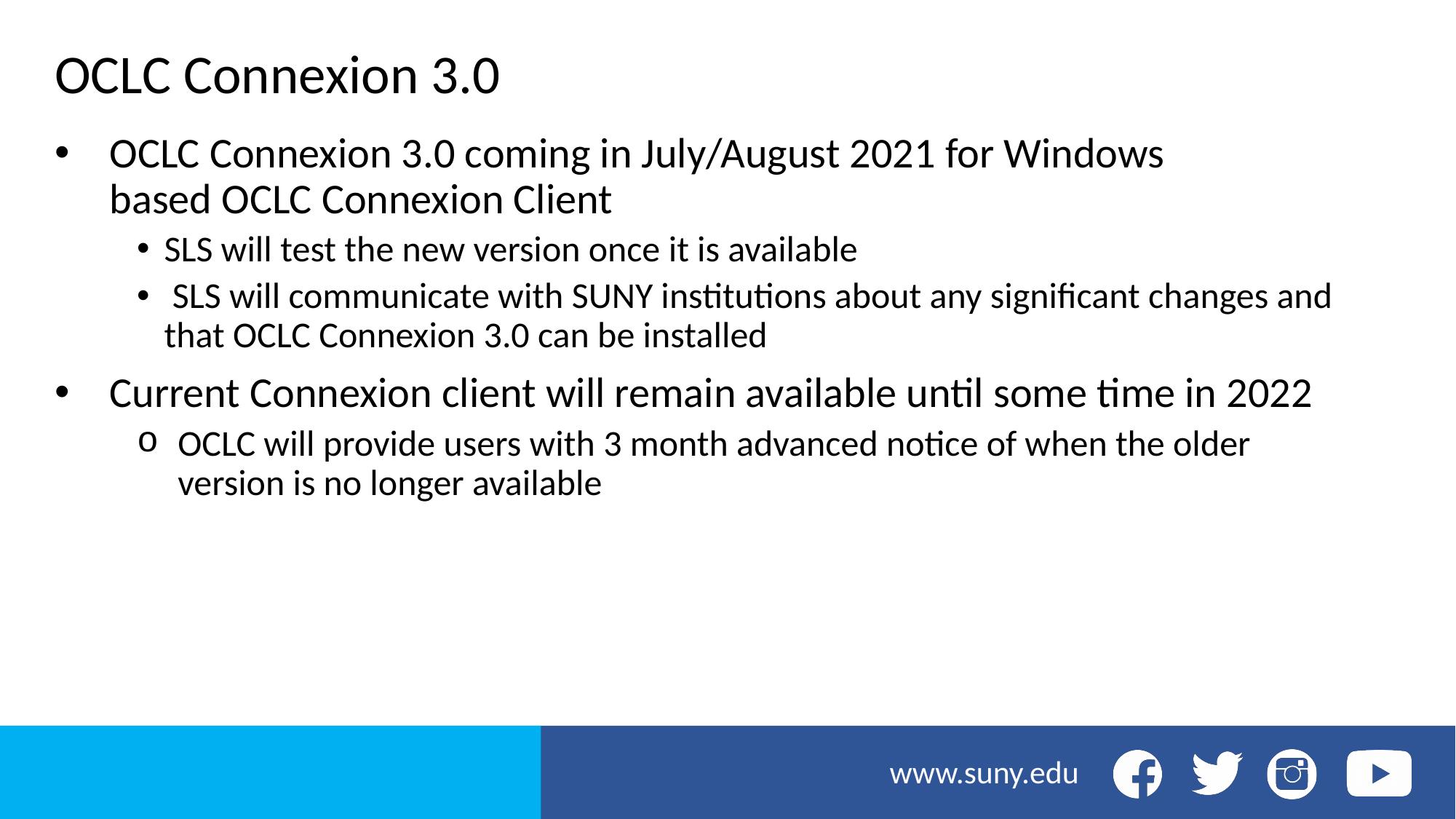

# OCLC Connexion 3.0
OCLC Connexion 3.0 coming in July/August 2021 for Windows based OCLC Connexion Client
SLS will test the new version once it is available
 SLS will communicate with SUNY institutions about any significant changes and that OCLC Connexion 3.0 can be installed
Current Connexion client will remain available until some time in 2022
OCLC will provide users with 3 month advanced notice of when the older version is no longer available